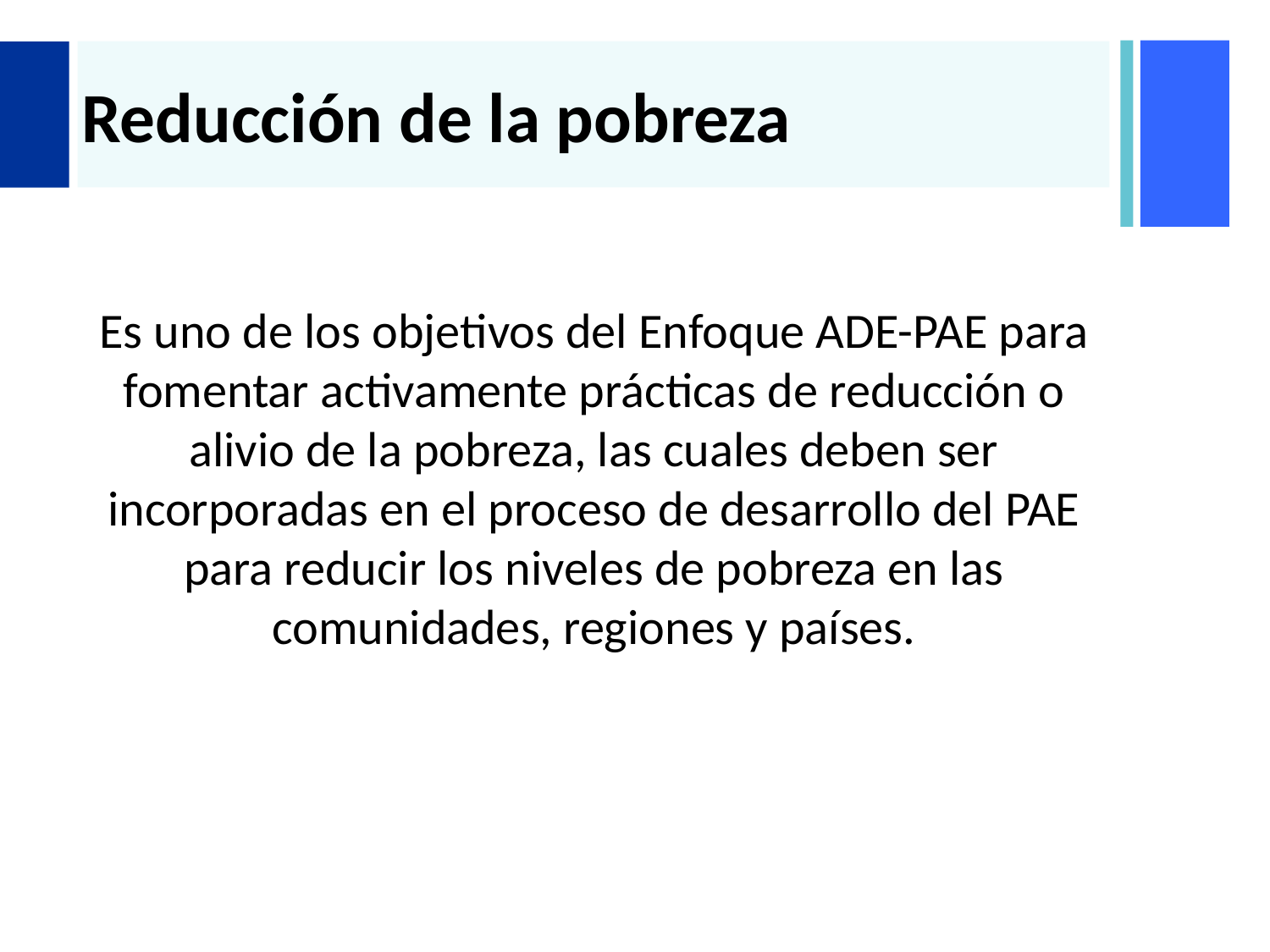

# Reducción de la pobreza
Es uno de los objetivos del Enfoque ADE-PAE para fomentar activamente prácticas de reducción o alivio de la pobreza, las cuales deben ser incorporadas en el proceso de desarrollo del PAE para reducir los niveles de pobreza en las comunidades, regiones y países.